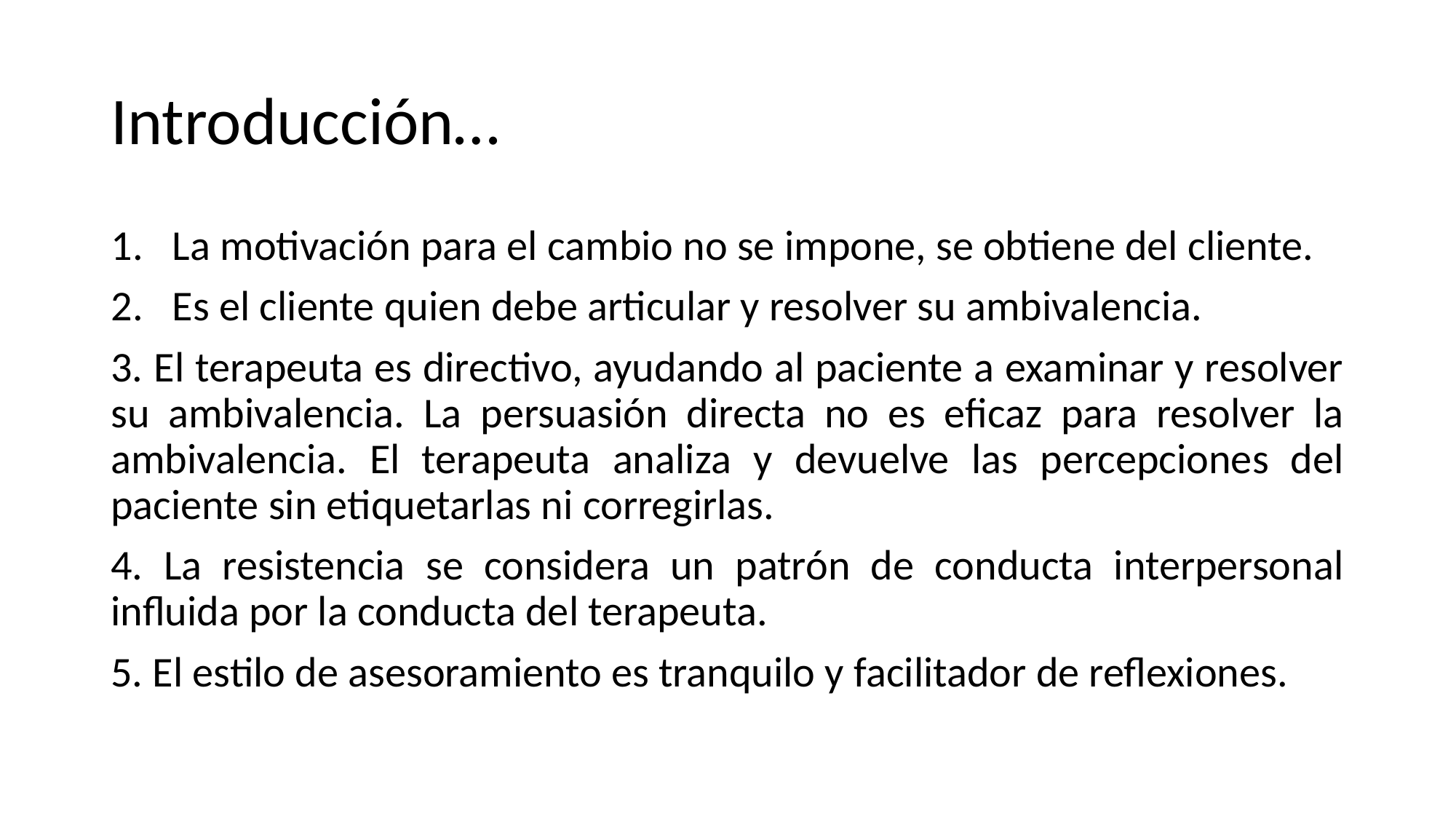

# Introducción…
La motivación para el cambio no se impone, se obtiene del cliente.
Es el cliente quien debe articular y resolver su ambivalencia.
3. El terapeuta es directivo, ayudando al paciente a examinar y resolver su ambivalencia. La persuasión directa no es eficaz para resolver la ambivalencia. El terapeuta analiza y devuelve las percepciones del paciente sin etiquetarlas ni corregirlas.
4. La resistencia se considera un patrón de conducta interpersonal influida por la conducta del terapeuta.
5. El estilo de asesoramiento es tranquilo y facilitador de reflexiones.